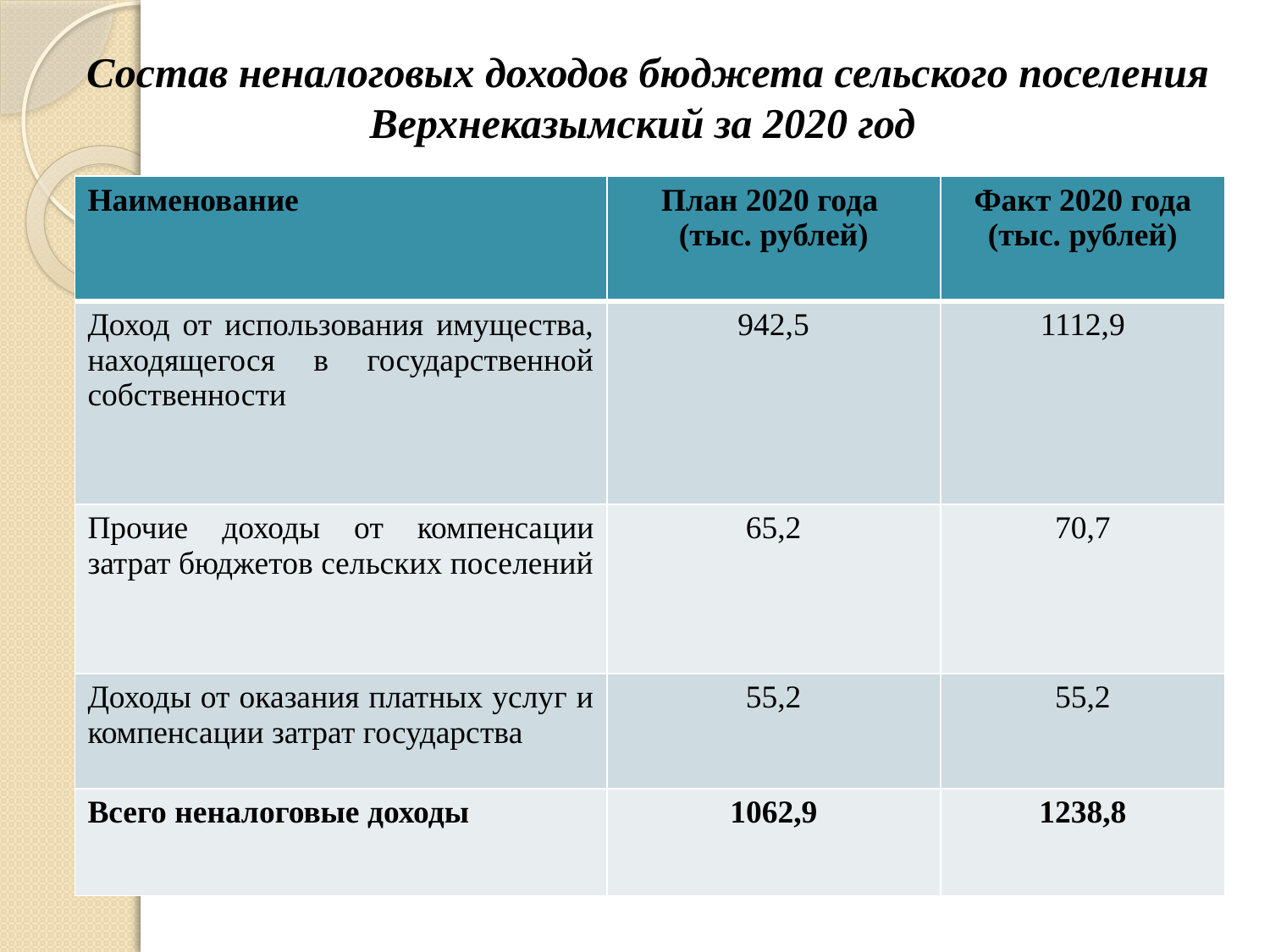

# Состав неналоговых доходов бюджета сельского поселения Верхнеказымский за 2020 год
| Наименование | План 2020 года (тыс. рублей) | Факт 2020 года (тыс. рублей) |
| --- | --- | --- |
| Доход от использования имущества, находящегося в государственной собственности | 942,5 | 1112,9 |
| Прочие доходы от компенсации затрат бюджетов сельских поселений | 65,2 | 70,7 |
| Доходы от оказания платных услуг и компенсации затрат государства | 55,2 | 55,2 |
| Всего неналоговые доходы | 1062,9 | 1238,8 |